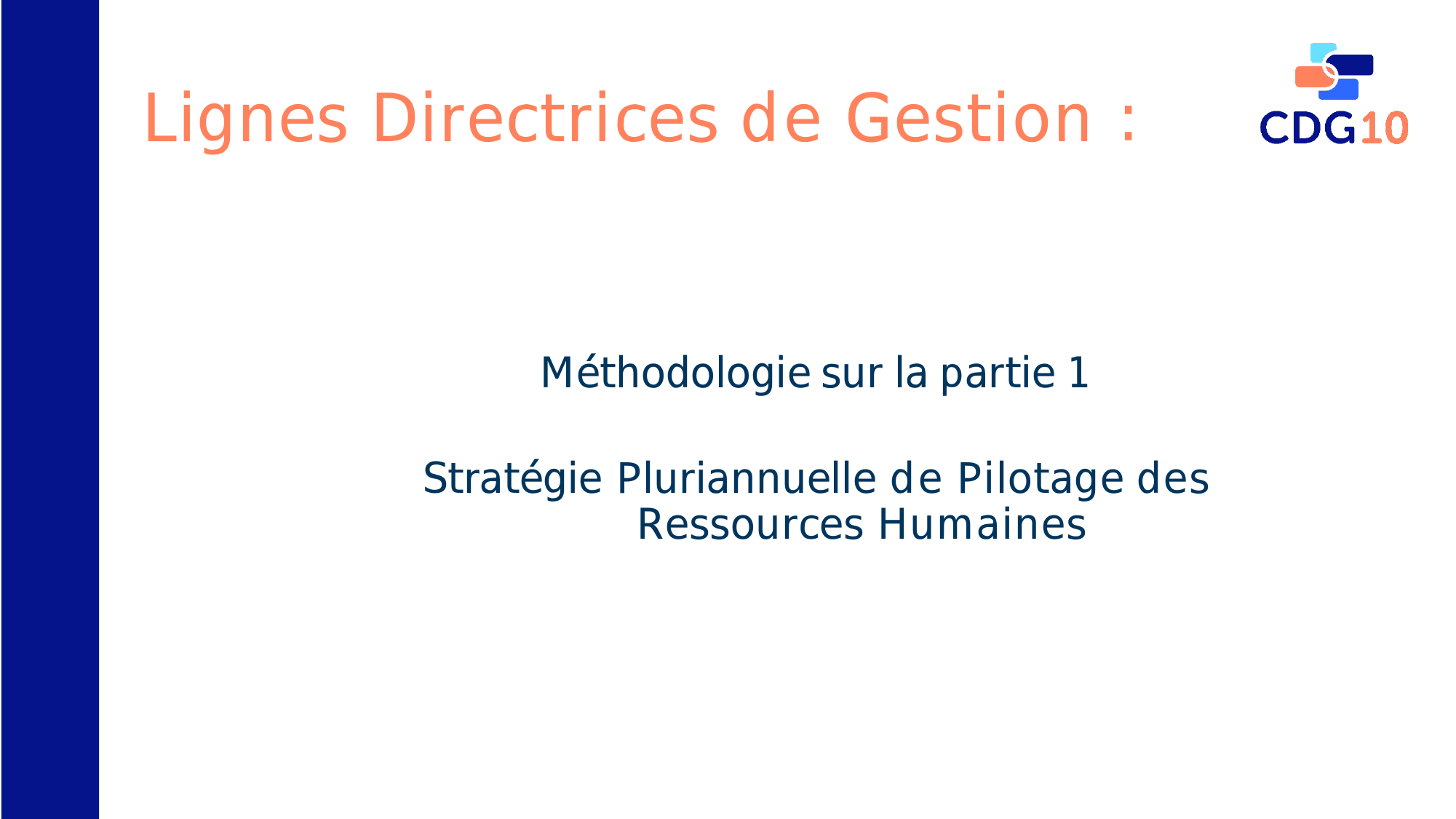

# Lignes Directrices de Gestion :
Méthodologie sur la partie 1

Stratégie Pluriannuelle de Pilotage des Ressources Humaines